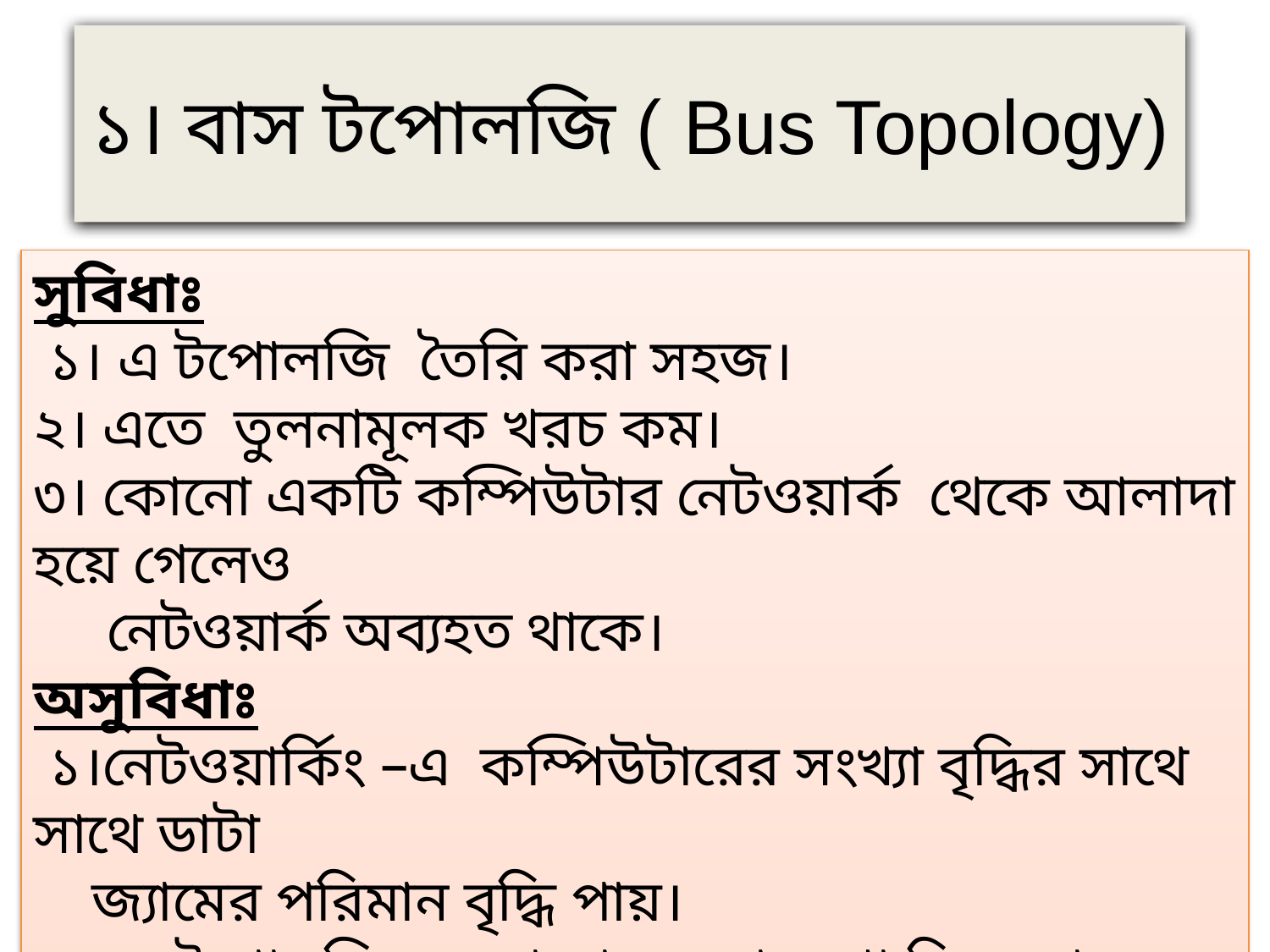

# ১। বাস টপোলজি ( Bus Topology)
সুবিধাঃ
 ১। এ টপোলজি  তৈরি করা সহজ।
২। এতে  তুলনামূলক খরচ কম।
৩। কোনো একটি কম্পিউটার নেটওয়ার্ক  থেকে আলাদা হয়ে গেলেও
     নেটওয়ার্ক অব্যহত থাকে।
অসুবিধাঃ
 ১।নেটওয়ার্কিং –এ  কম্পিউটারের সংখ্যা বৃদ্ধির সাথে সাথে ডাটা
    জ্যামের পরিমান বৃদ্ধি পায়।
২।  এ টপোলজিতে কোনো সমস্যা দেখা দিলে তা সমাধান করা জটিল।